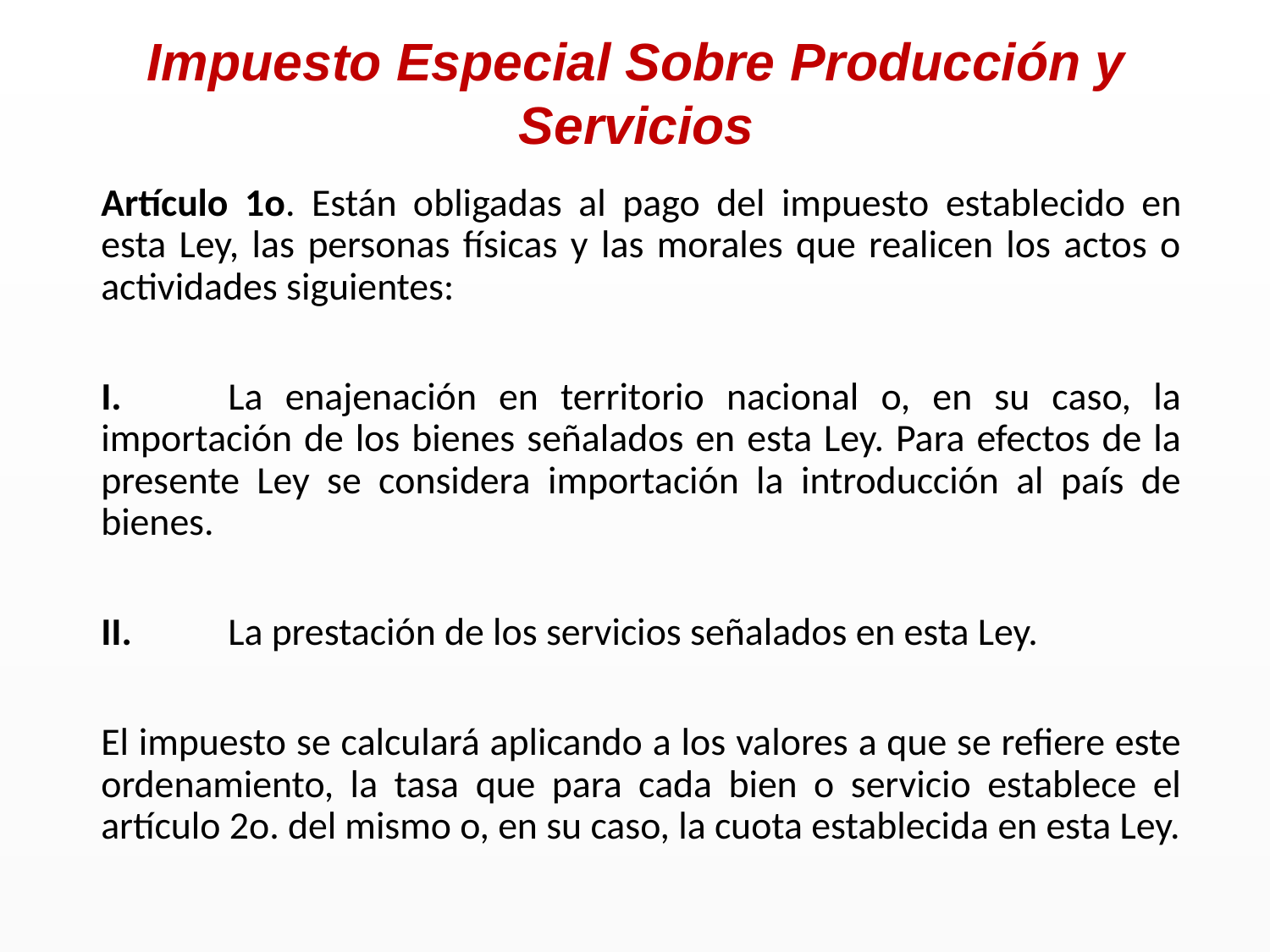

Impuesto Especial Sobre Producción y Servicios
Artículo 1o. Están obligadas al pago del impuesto establecido en esta Ley, las personas físicas y las morales que realicen los actos o actividades siguientes:

I.	La enajenación en territorio nacional o, en su caso, la importación de los bienes señalados en esta Ley. Para efectos de la presente Ley se considera importación la introducción al país de bienes.

II. 	La prestación de los servicios señalados en esta Ley.

El impuesto se calculará aplicando a los valores a que se refiere este ordenamiento, la tasa que para cada bien o servicio establece el artículo 2o. del mismo o, en su caso, la cuota establecida en esta Ley.